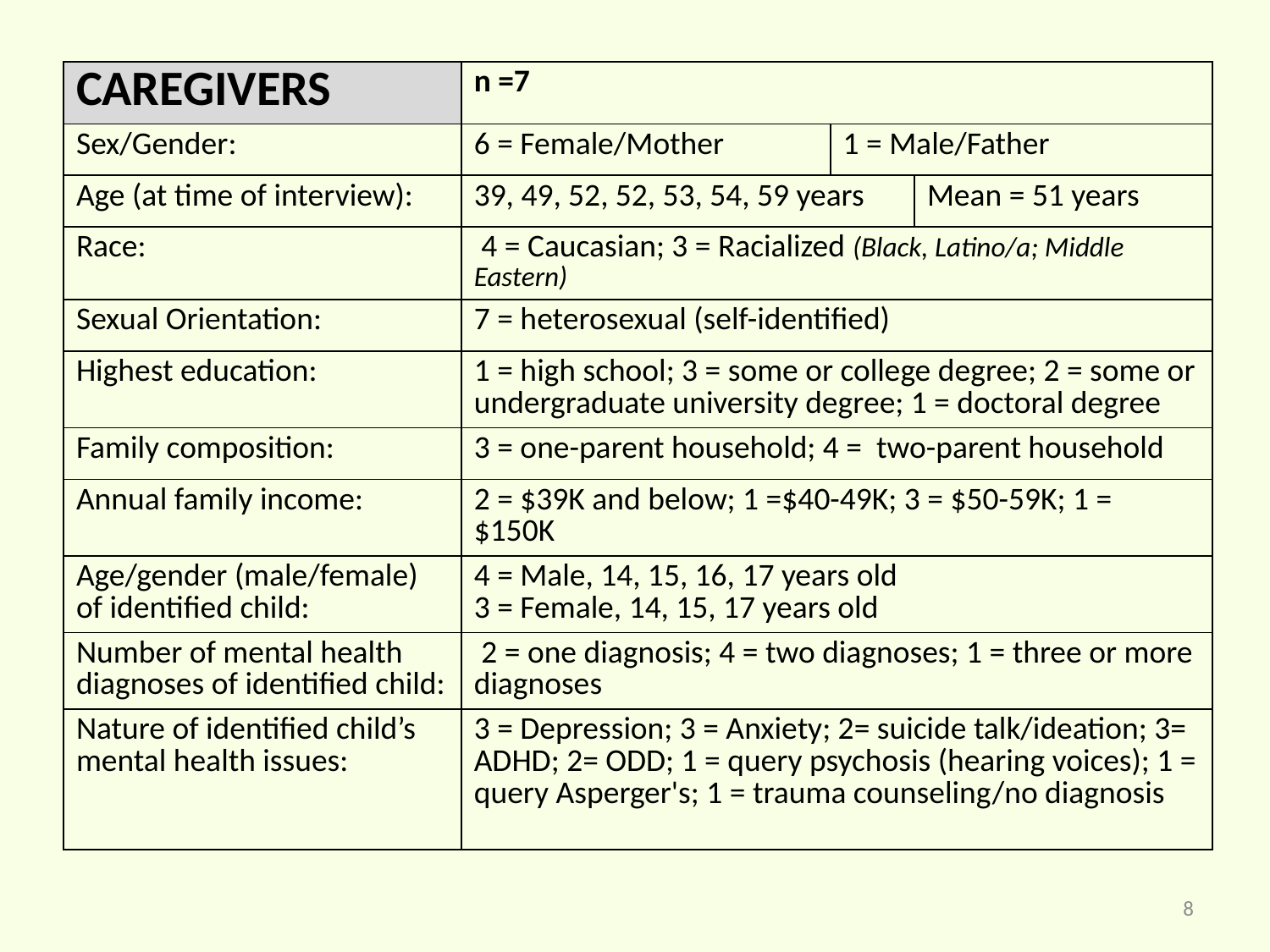

| CAREGIVERS | n =7 |  |  |
| --- | --- | --- | --- |
| Sex/Gender: | 6 = Female/Mother | 1 = Male/Father |  |
| Age (at time of interview): | 39, 49, 52, 52, 53, 54, 59 years |  | Mean = 51 years |
| Race: | 4 = Caucasian; 3 = Racialized (Black, Latino/a; Middle Eastern) |  |  |
| Sexual Orientation: | 7 = heterosexual (self-identified) |  |  |
| Highest education: | 1 = high school; 3 = some or college degree; 2 = some or undergraduate university degree; 1 = doctoral degree |  |  |
| Family composition: | 3 = one-parent household; 4 = two-parent household |  |  |
| Annual family income: | 2 = $39K and below; 1 =$40-49K; 3 = $50-59K; 1 = $150K |  |  |
| Age/gender (male/female) of identified child: | 4 = Male, 14, 15, 16, 17 years old 3 = Female, 14, 15, 17 years old |  |  |
| Number of mental health diagnoses of identified child: | 2 = one diagnosis; 4 = two diagnoses; 1 = three or more diagnoses |  |  |
| Nature of identified child’s mental health issues: | 3 = Depression; 3 = Anxiety; 2= suicide talk/ideation; 3= ADHD; 2= ODD; 1 = query psychosis (hearing voices); 1 = query Asperger's; 1 = trauma counseling/no diagnosis |  |  |
8